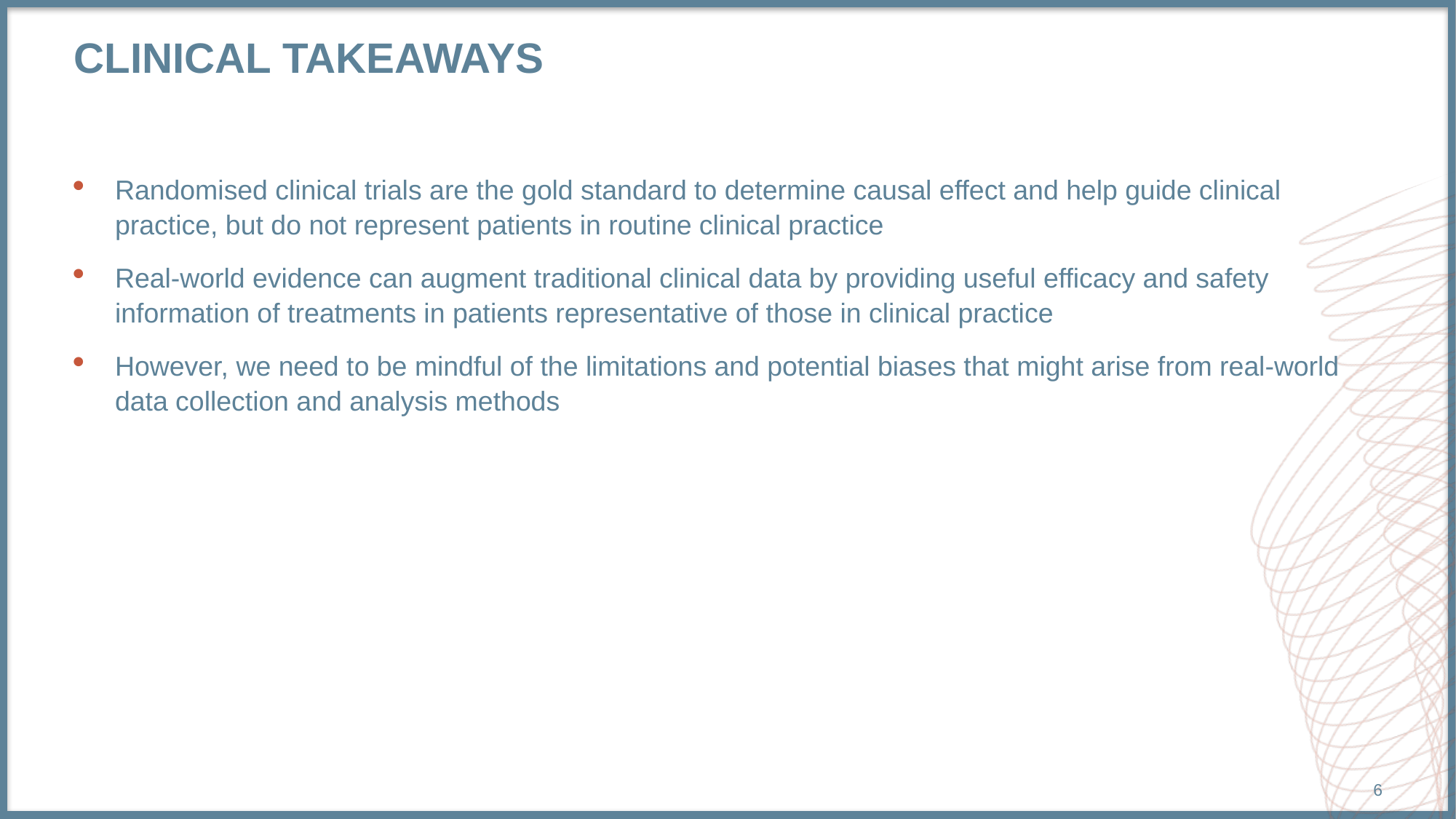

# Clinical takeaways
Randomised clinical trials are the gold standard to determine causal effect and help guide clinical practice, but do not represent patients in routine clinical practice
Real-world evidence can augment traditional clinical data by providing useful efficacy and safety information of treatments in patients representative of those in clinical practice
However, we need to be mindful of the limitations and potential biases that might arise from real-world data collection and analysis methods

6